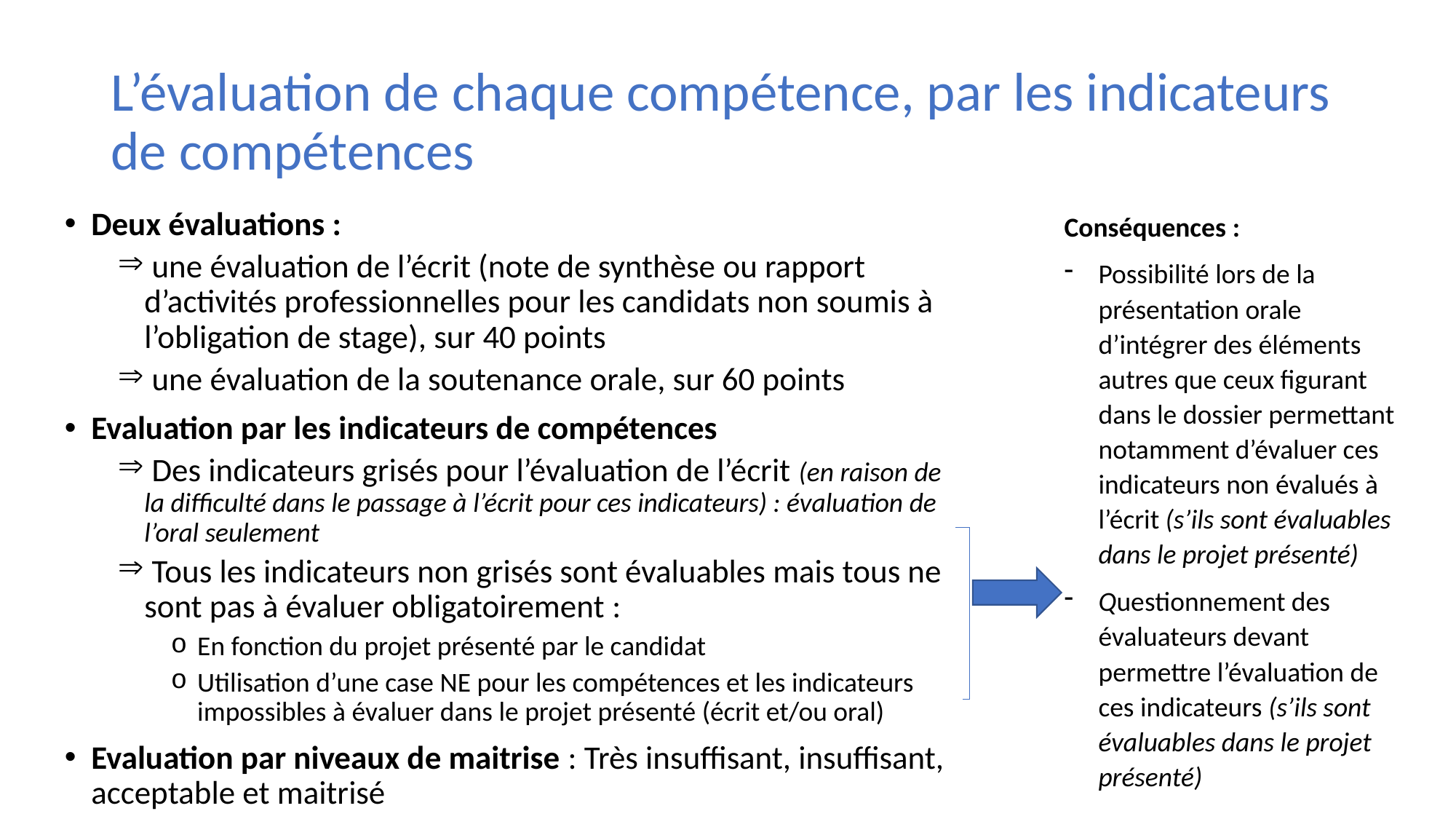

# L’évaluation de chaque compétence, par les indicateurs de compétences
Deux évaluations :
 une évaluation de l’écrit (note de synthèse ou rapport d’activités professionnelles pour les candidats non soumis à l’obligation de stage), sur 40 points
 une évaluation de la soutenance orale, sur 60 points
Evaluation par les indicateurs de compétences
 Des indicateurs grisés pour l’évaluation de l’écrit (en raison de la difficulté dans le passage à l’écrit pour ces indicateurs) : évaluation de l’oral seulement
 Tous les indicateurs non grisés sont évaluables mais tous ne sont pas à évaluer obligatoirement :
En fonction du projet présenté par le candidat
Utilisation d’une case NE pour les compétences et les indicateurs impossibles à évaluer dans le projet présenté (écrit et/ou oral)
Evaluation par niveaux de maitrise : Très insuffisant, insuffisant, acceptable et maitrisé
Conséquences :
Possibilité lors de la présentation orale d’intégrer des éléments autres que ceux figurant dans le dossier permettant notamment d’évaluer ces indicateurs non évalués à l’écrit (s’ils sont évaluables dans le projet présenté)
Questionnement des évaluateurs devant permettre l’évaluation de ces indicateurs (s’ils sont évaluables dans le projet présenté)